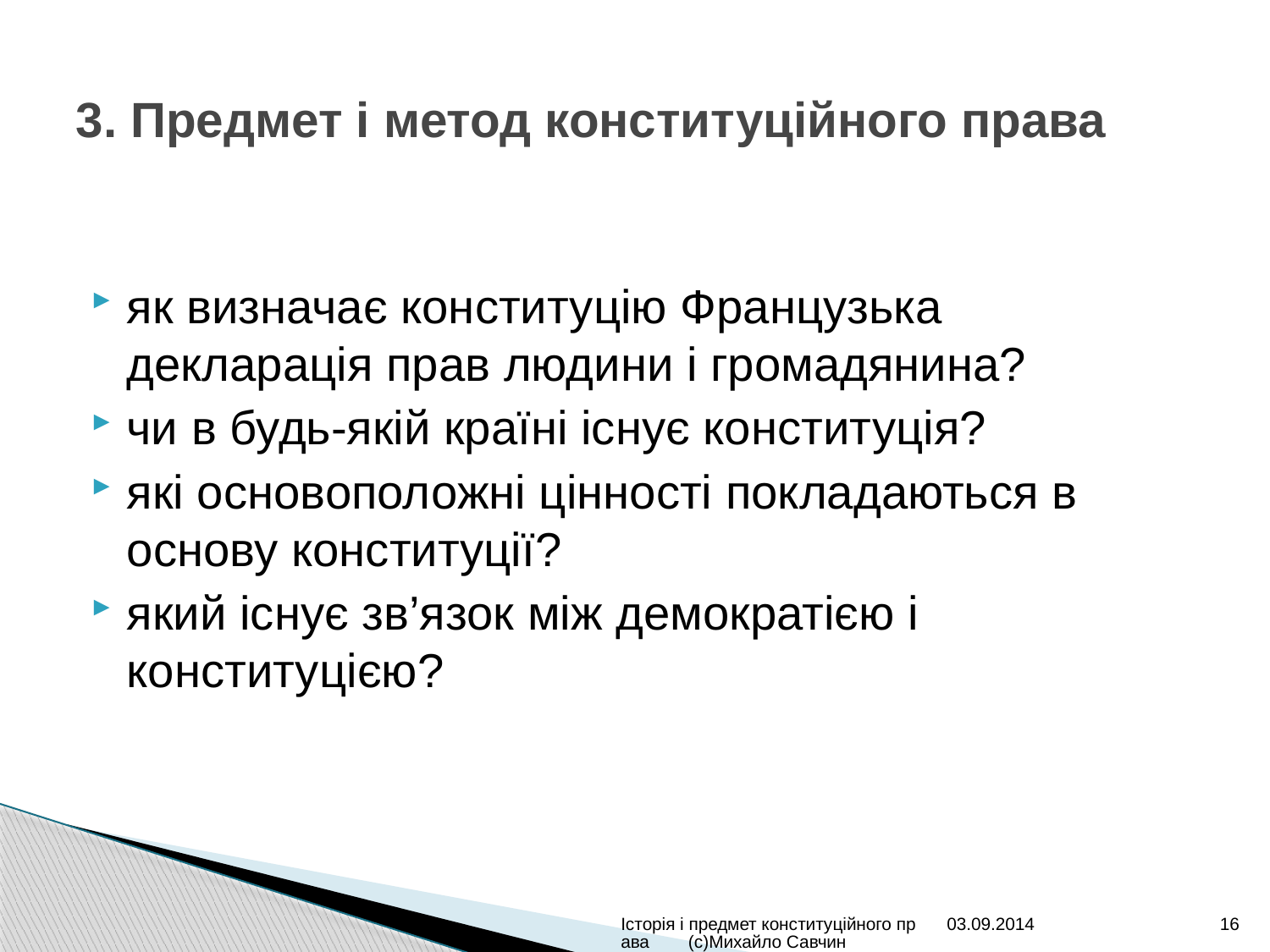

# 3. Предмет і метод конституційного права

як визначає конституцію Французька декларація прав людини і громадянина?
чи в будь-якій країні існує конституція?
які основоположні цінності покладаються в основу конституції?
який існує зв’язок між демократією і конституцією?
Історія і предмет конституційного права        (с)Михайло Савчин
03.09.2014
16